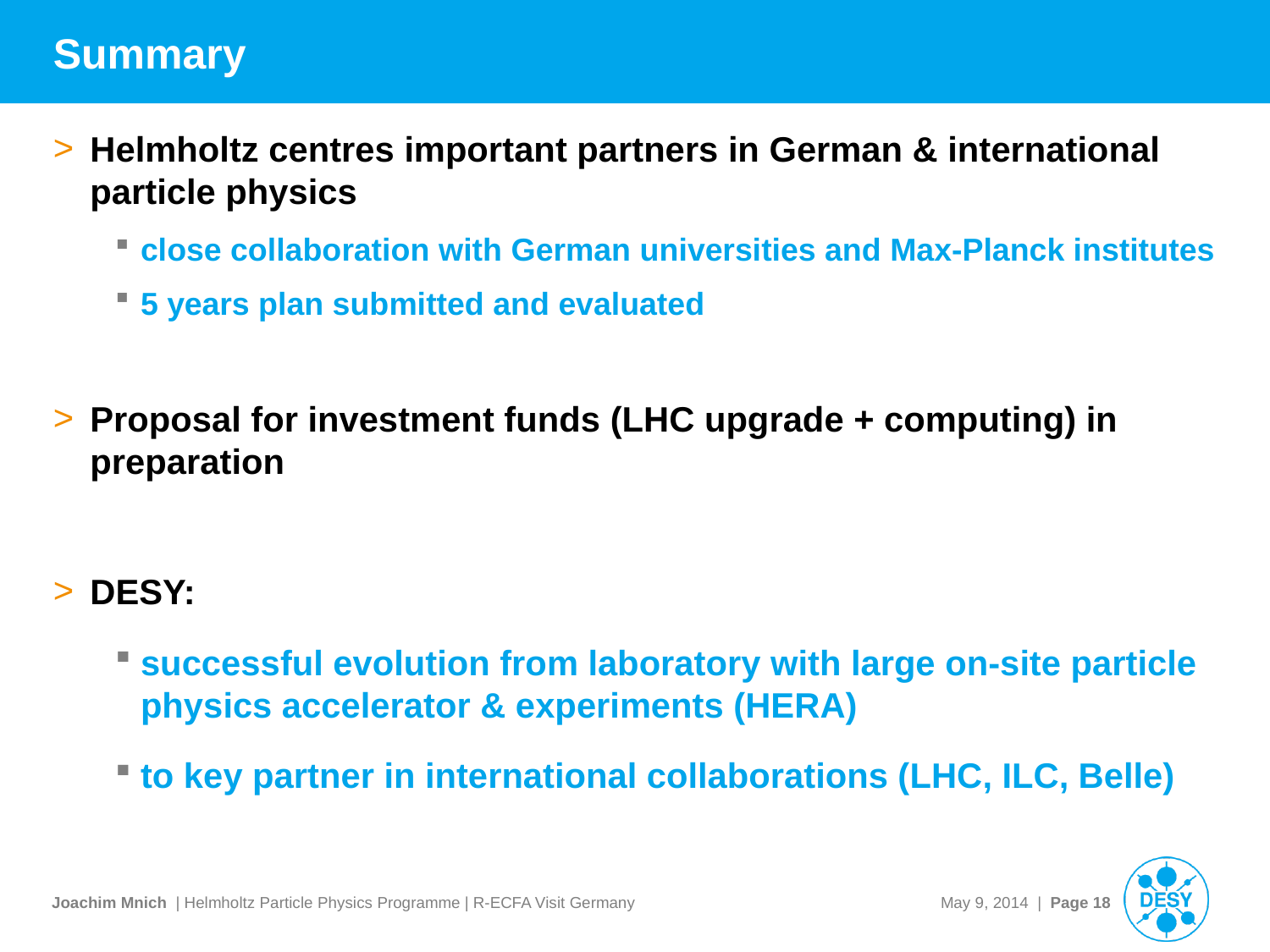

# Summary
Helmholtz centres important partners in German & international particle physics
close collaboration with German universities and Max-Planck institutes
5 years plan submitted and evaluated

Proposal for investment funds (LHC upgrade + computing) in preparation

DESY:
successful evolution from laboratory with large on-site particle physics accelerator & experiments (HERA)
to key partner in international collaborations (LHC, ILC, Belle)